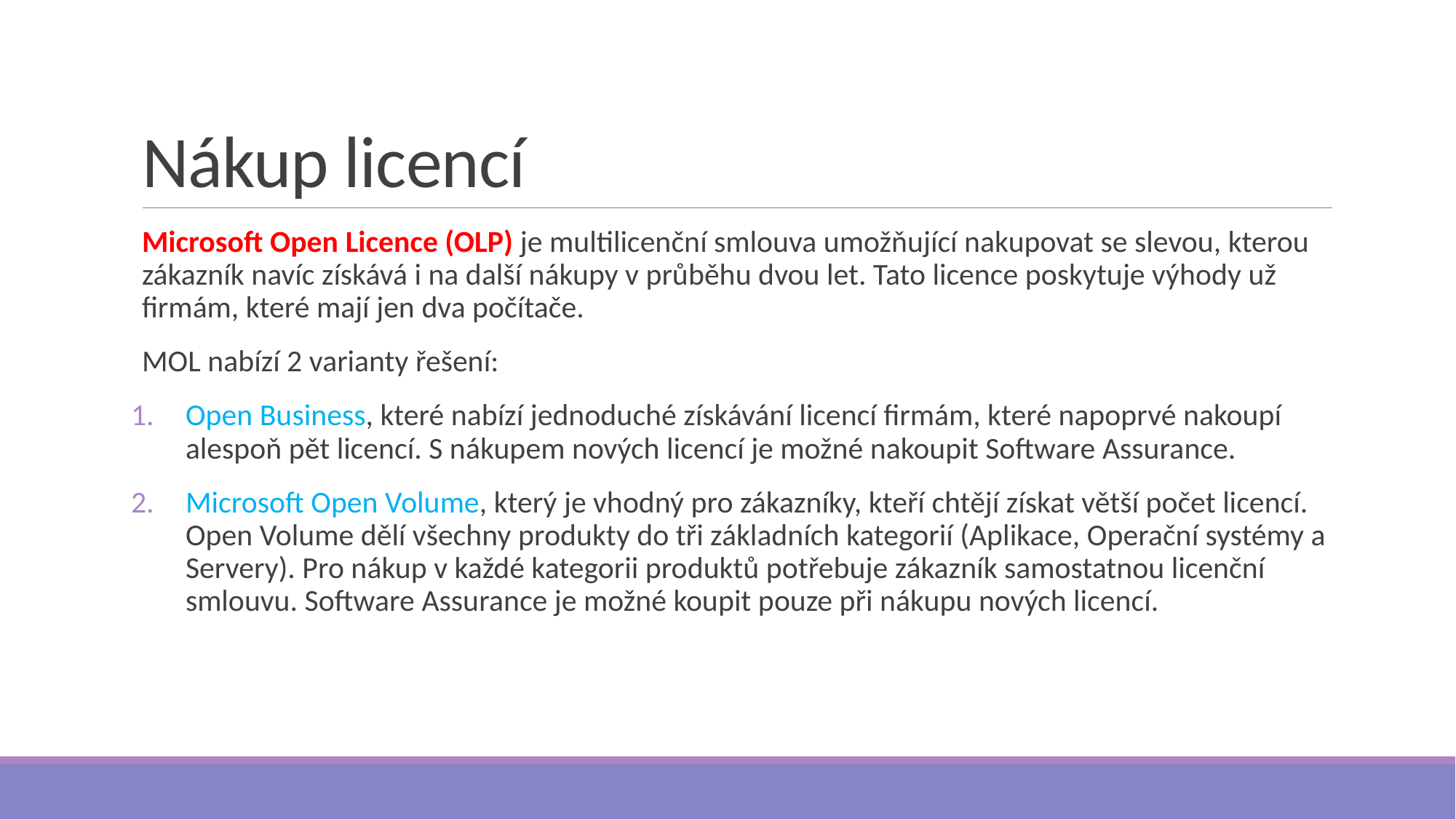

# Nákup licencí
Microsoft Open Licence (OLP) je multilicenční smlouva umožňující nakupovat se slevou, kterou zákazník navíc získává i na další nákupy v průběhu dvou let. Tato licence poskytuje výhody už firmám, které mají jen dva počítače.
MOL nabízí 2 varianty řešení:
Open Business, které nabízí jednoduché získávání licencí firmám, které napoprvé nakoupí alespoň pět licencí. S nákupem nových licencí je možné nakoupit Software Assurance.
Microsoft Open Volume, který je vhodný pro zákazníky, kteří chtějí získat větší počet licencí. Open Volume dělí všechny produkty do tři základních kategorií (Aplikace, Operační systémy a Servery). Pro nákup v každé kategorii produktů potřebuje zákazník samostatnou licenční smlouvu. Software Assurance je možné koupit pouze při nákupu nových licencí.